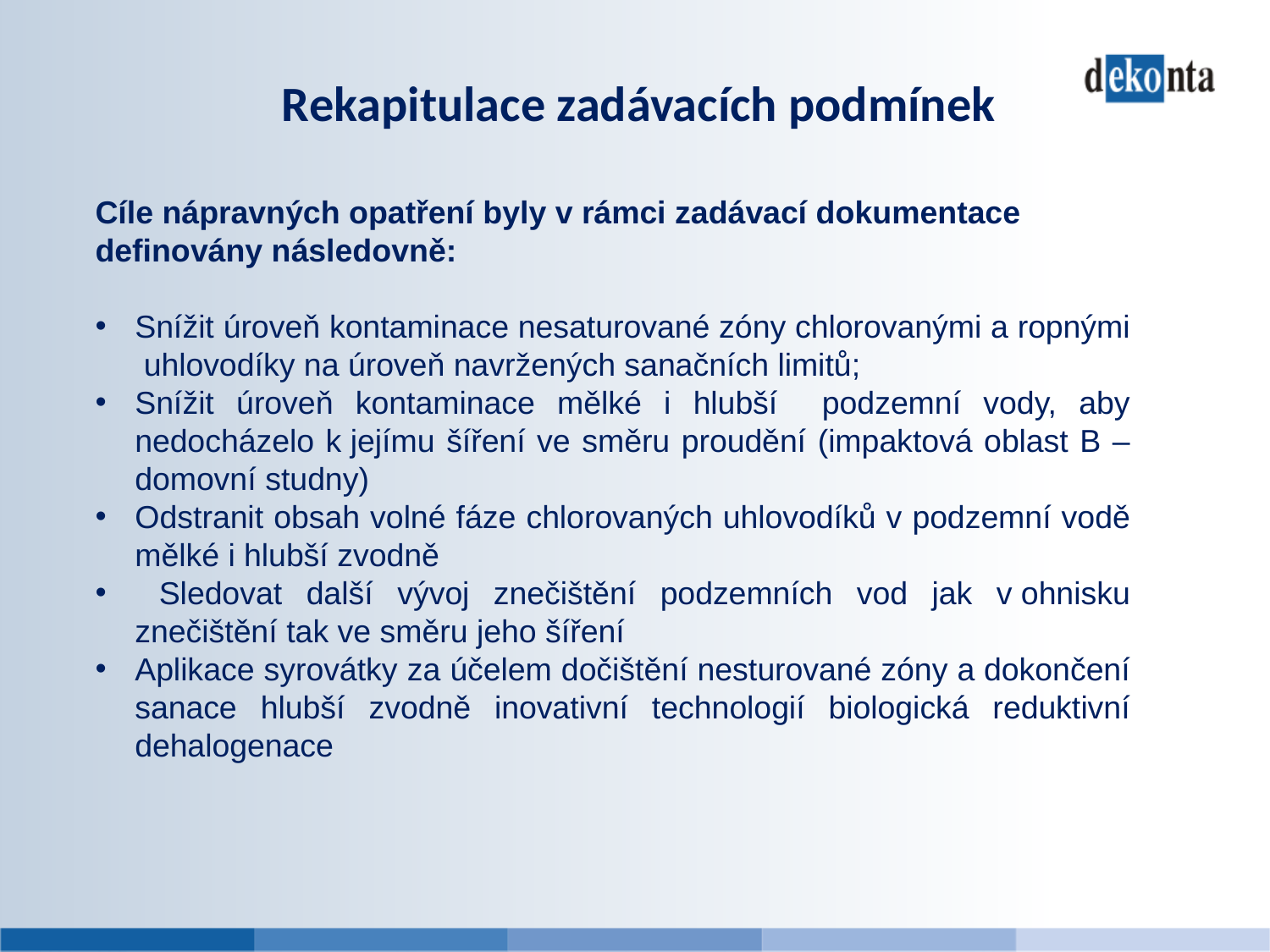

Rekapitulace zadávacích podmínek
Cíle nápravných opatření byly v rámci zadávací dokumentace definovány následovně:

Snížit úroveň kontaminace nesaturované zóny chlorovanými a ropnými  uhlovodíky na úroveň navržených sanačních limitů;
Snížit úroveň kontaminace mělké i hlubší  podzemní vody, aby nedocházelo k jejímu šíření ve směru proudění (impaktová oblast B – domovní studny)
Odstranit obsah volné fáze chlorovaných uhlovodíků v podzemní vodě mělké i hlubší zvodně
 Sledovat další vývoj znečištění podzemních vod jak v ohnisku znečištění tak ve směru jeho šíření
Aplikace syrovátky za účelem dočištění nesturované zóny a dokončení sanace hlubší zvodně inovativní technologií biologická reduktivní dehalogenace